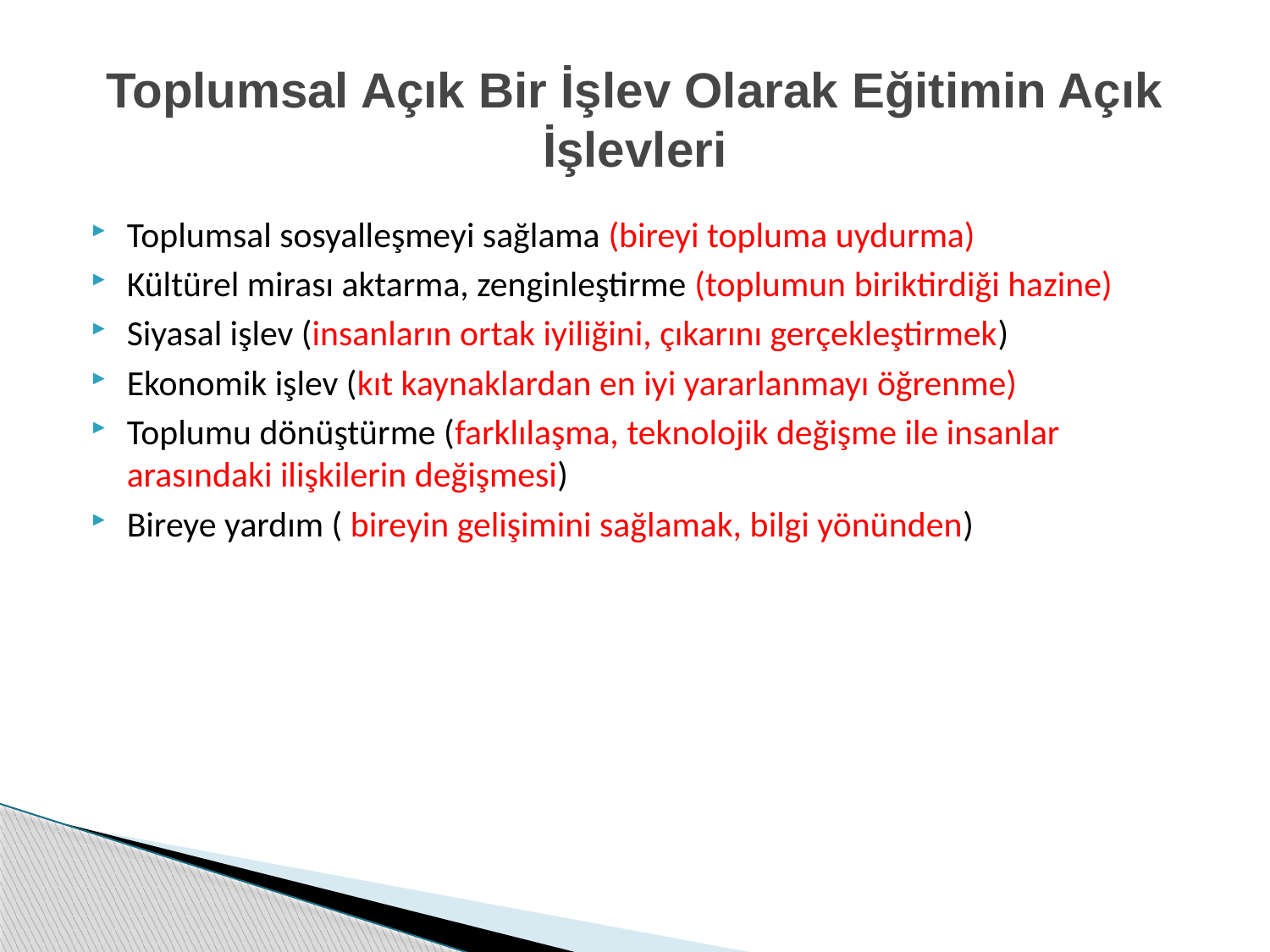

# Toplumsal Açık Bir İşlev Olarak Eğitimin Açık İşlevleri
Toplumsal sosyalleşmeyi sağlama (bireyi topluma uydurma)
Kültürel mirası aktarma, zenginleştirme (toplumun biriktirdiği hazine)
Siyasal işlev (insanların ortak iyiliğini, çıkarını gerçekleştirmek)
Ekonomik işlev (kıt kaynaklardan en iyi yararlanmayı öğrenme)
Toplumu dönüştürme (farklılaşma, teknolojik değişme ile insanlar arasındaki ilişkilerin değişmesi)
Bireye yardım ( bireyin gelişimini sağlamak, bilgi yönünden)